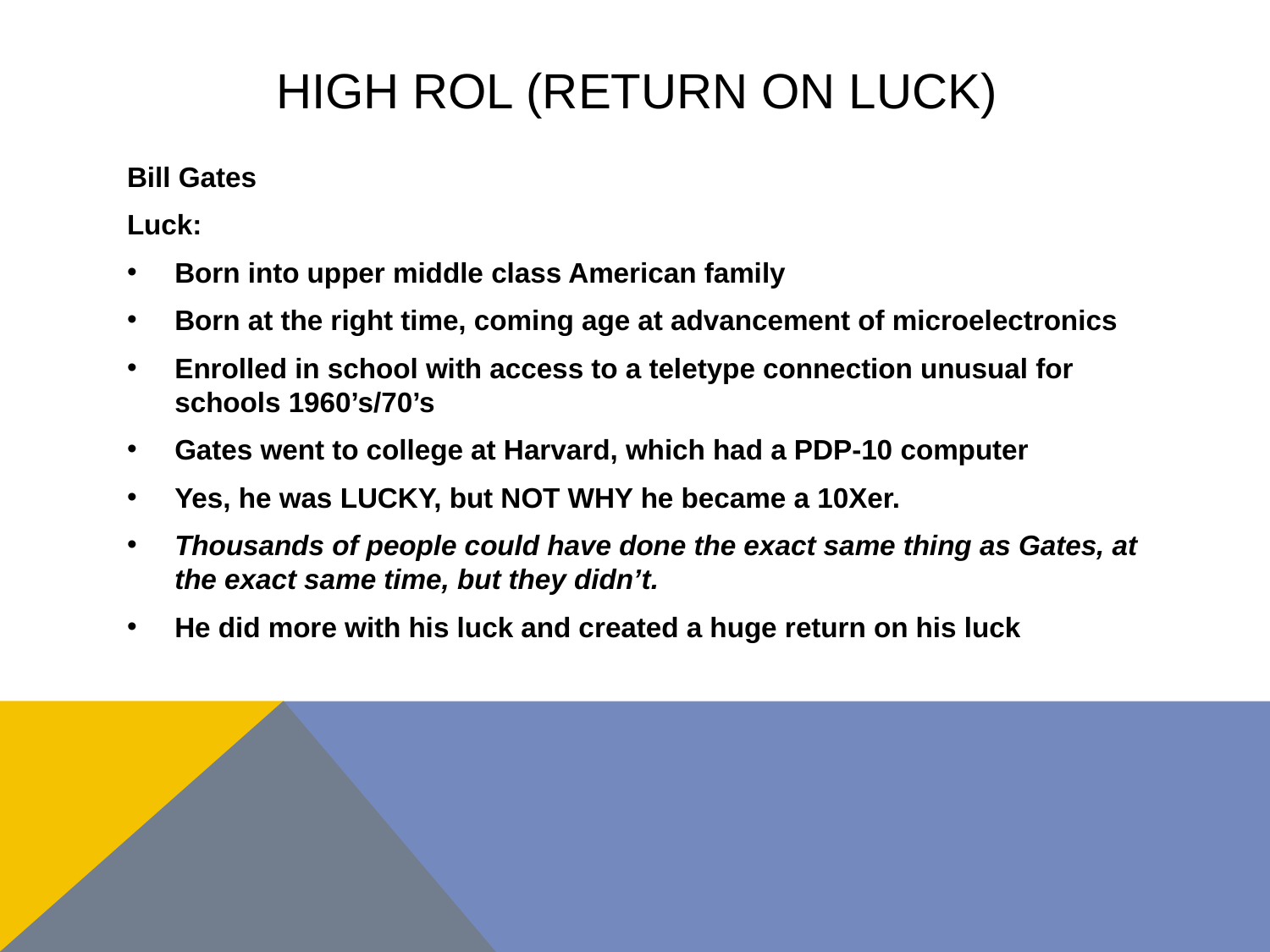

# High ROL (return on luck)
Bill Gates
Luck:
Born into upper middle class American family
Born at the right time, coming age at advancement of microelectronics
Enrolled in school with access to a teletype connection unusual for schools 1960’s/70’s
Gates went to college at Harvard, which had a PDP-10 computer
Yes, he was LUCKY, but NOT WHY he became a 10Xer.
Thousands of people could have done the exact same thing as Gates, at the exact same time, but they didn’t.
He did more with his luck and created a huge return on his luck